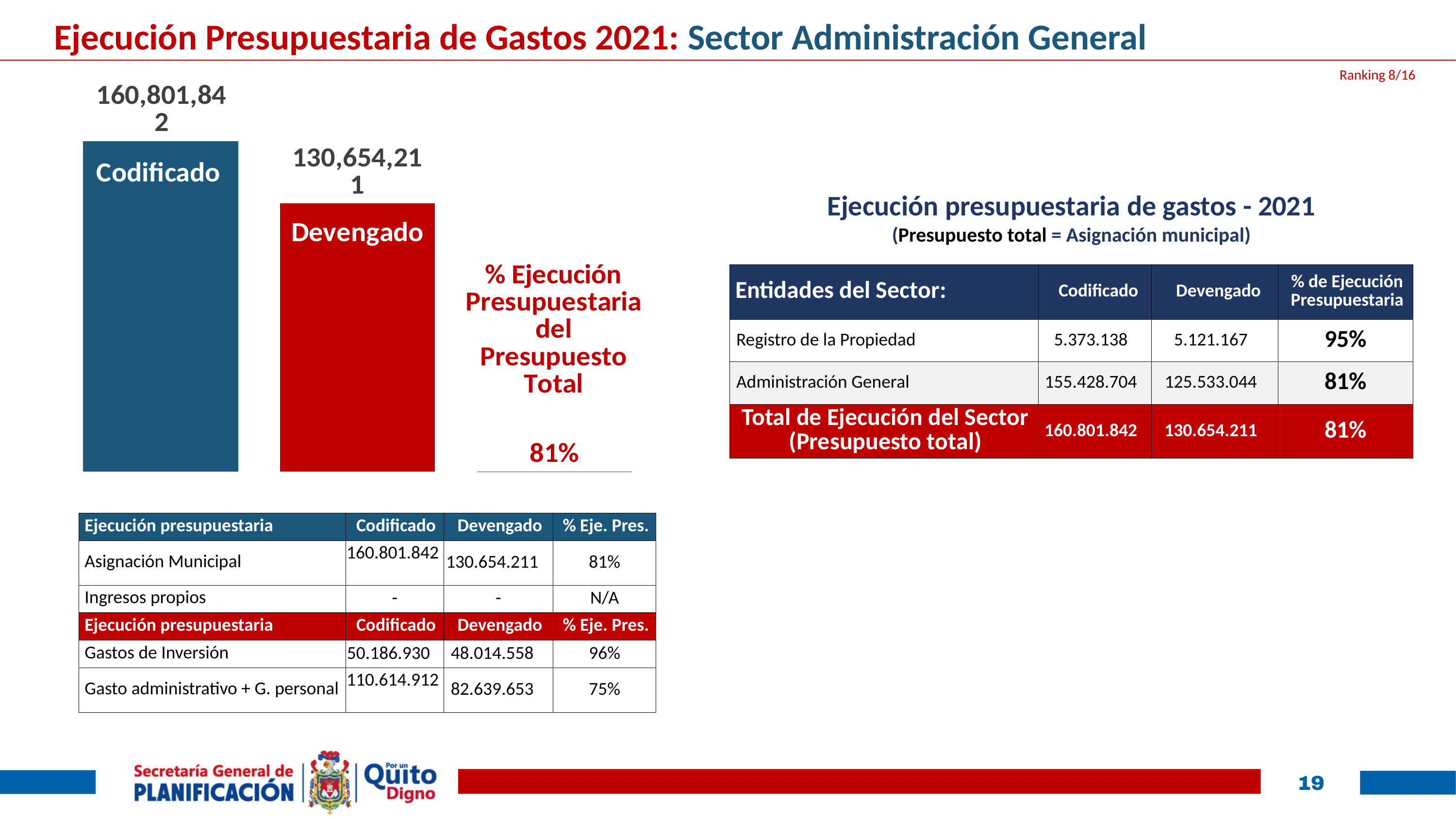

Ejecución Presupuestaria de Gastos 2021: Sector Administración General
Ranking 8/16

### Chart

| Category | Codificado | Devengado | % Ejecución presupuestaria |
|---|---|---|---|
| Administración General | 160801842.0 | 130654211.0 | 0.812516880248175 |
Ejecución presupuestaria de gastos - 2021
(Presupuesto total = Asignación municipal)
| Entidades del Sector: | Codificado | Devengado | % de Ejecución Presupuestaria |
| --- | --- | --- | --- |
| Registro de la Propiedad | 5.373.138 | 5.121.167 | 95% |
| Administración General | 155.428.704 | 125.533.044 | 81% |
| Total de Ejecución del Sector (Presupuesto total) | 160.801.842 | 130.654.211 | 81% |
| Ejecución presupuestaria | Codificado | Devengado | % Eje. Pres. |
| --- | --- | --- | --- |
| Asignación Municipal | 160.801.842 | 130.654.211 | 81% |
| Ingresos propios | - | - | N/A |
| Ejecución presupuestaria | Codificado | Devengado | % Eje. Pres. |
| Gastos de Inversión | 50.186.930 | 48.014.558 | 96% |
| Gasto administrativo + G. personal | 110.614.912 | 82.639.653 | 75% |
Fuente: Sistema Mi Ciudad, corte al 31 de diciembre del 2021.
19